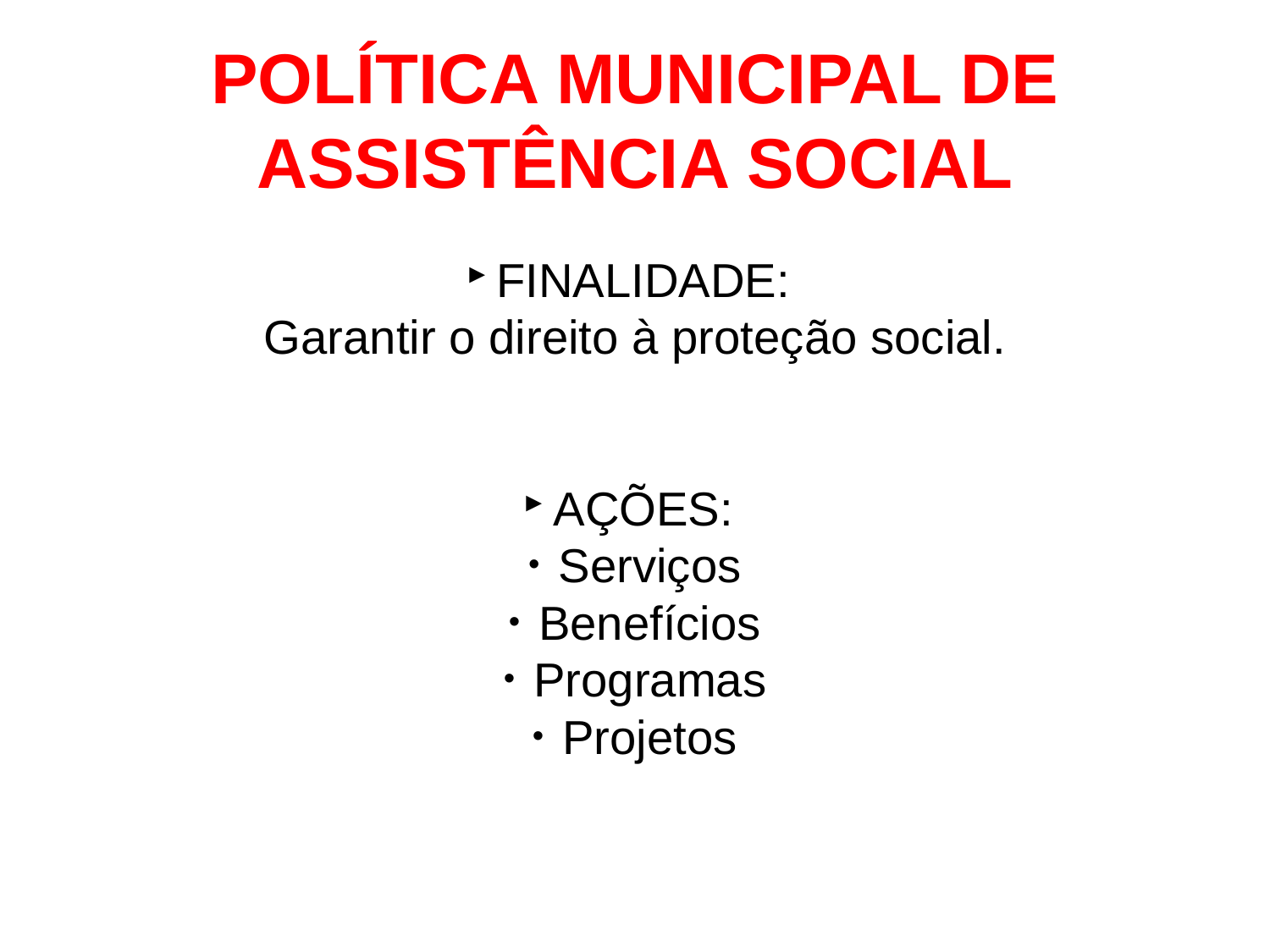

POLÍTICA MUNICIPAL DE ASSISTÊNCIA SOCIAL

FINALIDADE:
Garantir o direito à proteção social.

AÇÕES:
Serviços
Benefícios
Programas
Projetos